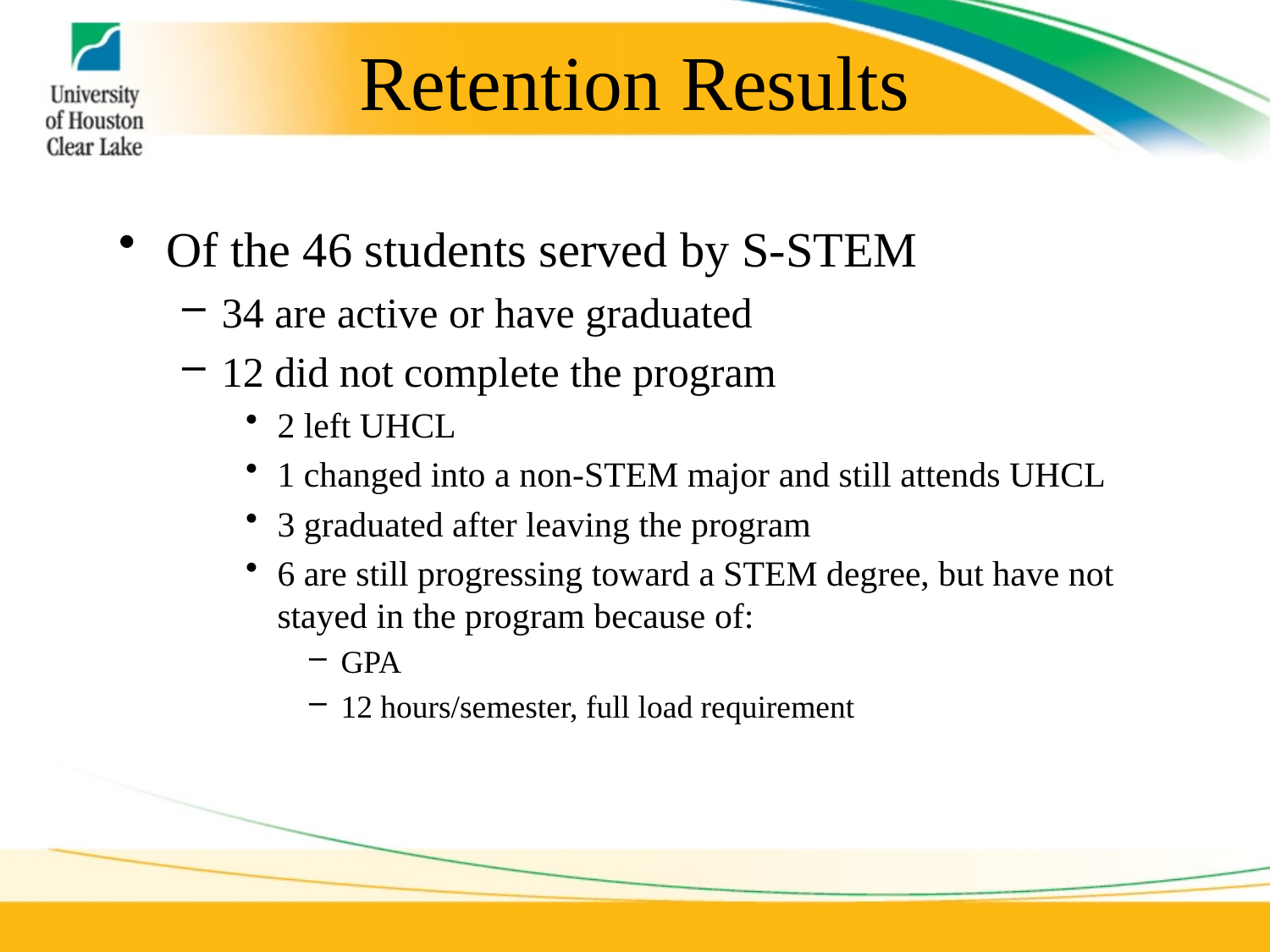

# Retention Results
Of the 46 students served by S-STEM
34 are active or have graduated
12 did not complete the program
2 left UHCL
1 changed into a non-STEM major and still attends UHCL
3 graduated after leaving the program
6 are still progressing toward a STEM degree, but have not stayed in the program because of:
GPA
12 hours/semester, full load requirement